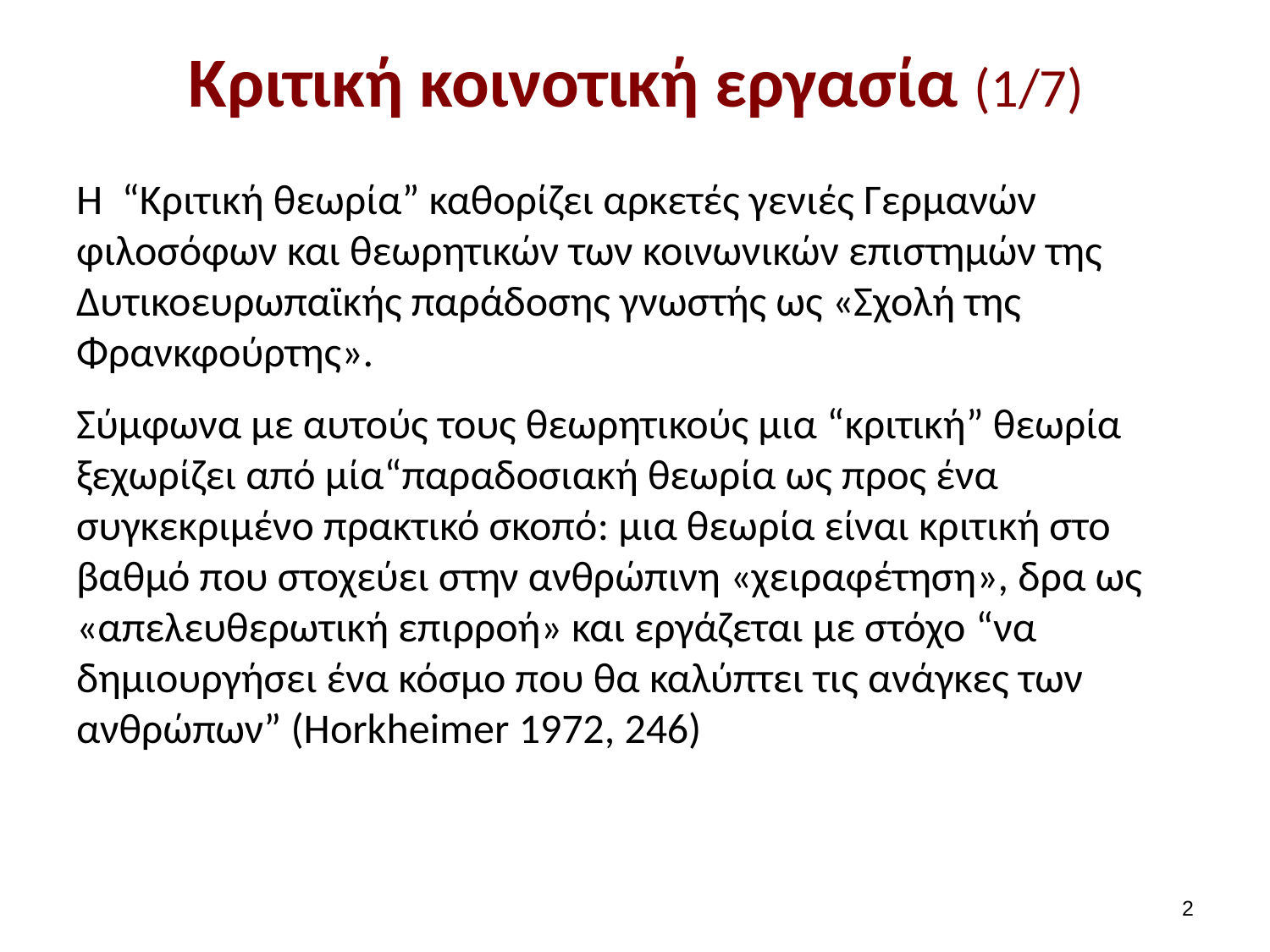

# Κριτική κοινοτική εργασία (1/7)
Η  “Κριτική θεωρία” καθορίζει αρκετές γενιές Γερμανών φιλοσόφων και θεωρητικών των κοινωνικών επιστημών της Δυτικοευρωπαϊκής παράδοσης γνωστής ως «Σχολή της Φρανκφούρτης».
Σύμφωνα με αυτούς τους θεωρητικούς μια “κριτική” θεωρία ξεχωρίζει από μία“παραδοσιακή θεωρία ως προς ένα συγκεκριμένο πρακτικό σκοπό: μια θεωρία είναι κριτική στο βαθμό που στοχεύει στην ανθρώπινη «χειραφέτηση», δρα ως «απελευθερωτική επιρροή» και εργάζεται με στόχο “να δημιουργήσει ένα κόσμο που θα καλύπτει τις ανάγκες των ανθρώπων” (Horkheimer 1972, 246)
2